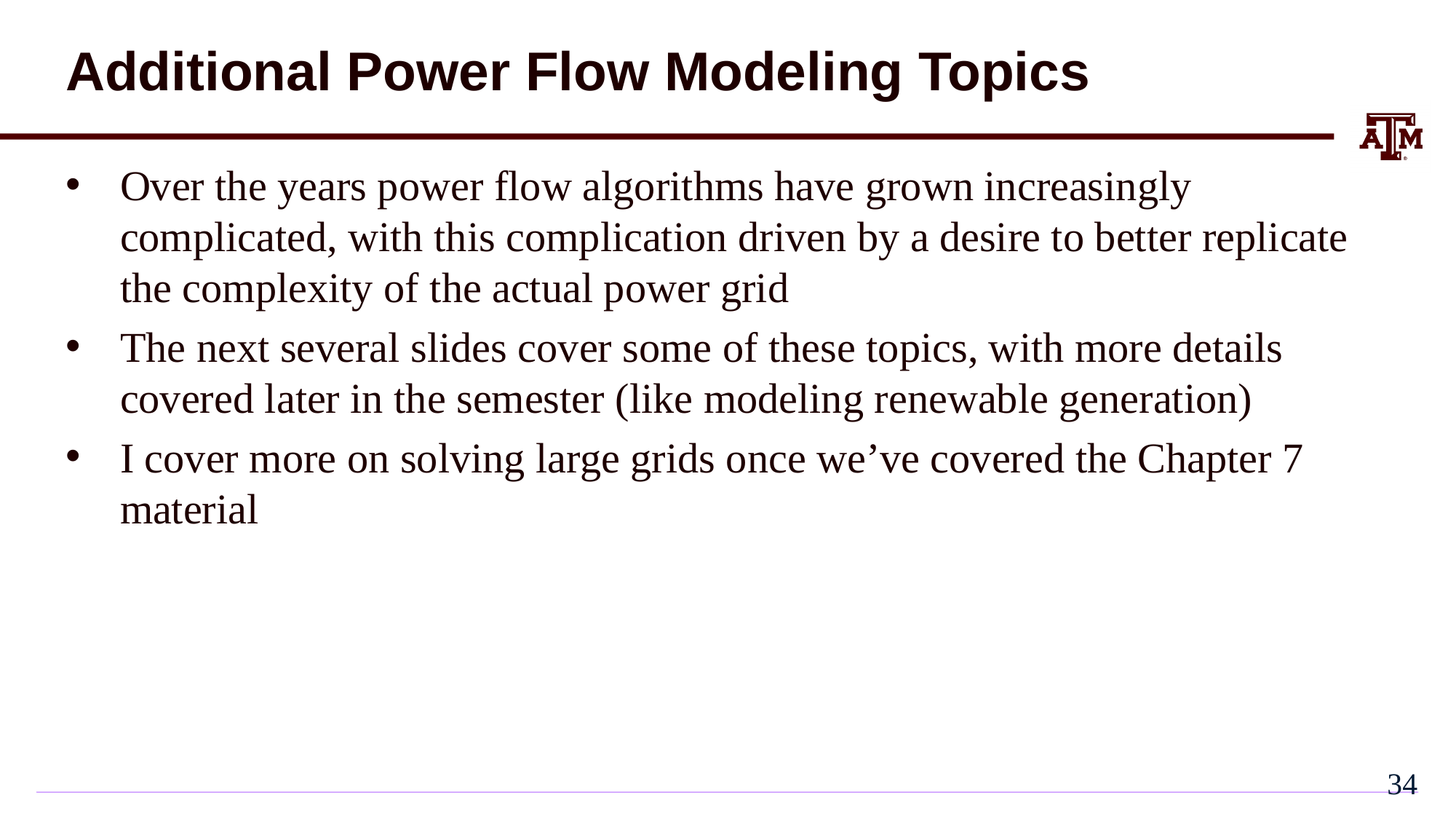

# Additional Power Flow Modeling Topics
Over the years power flow algorithms have grown increasingly complicated, with this complication driven by a desire to better replicate the complexity of the actual power grid
The next several slides cover some of these topics, with more details covered later in the semester (like modeling renewable generation)
I cover more on solving large grids once we’ve covered the Chapter 7 material
34